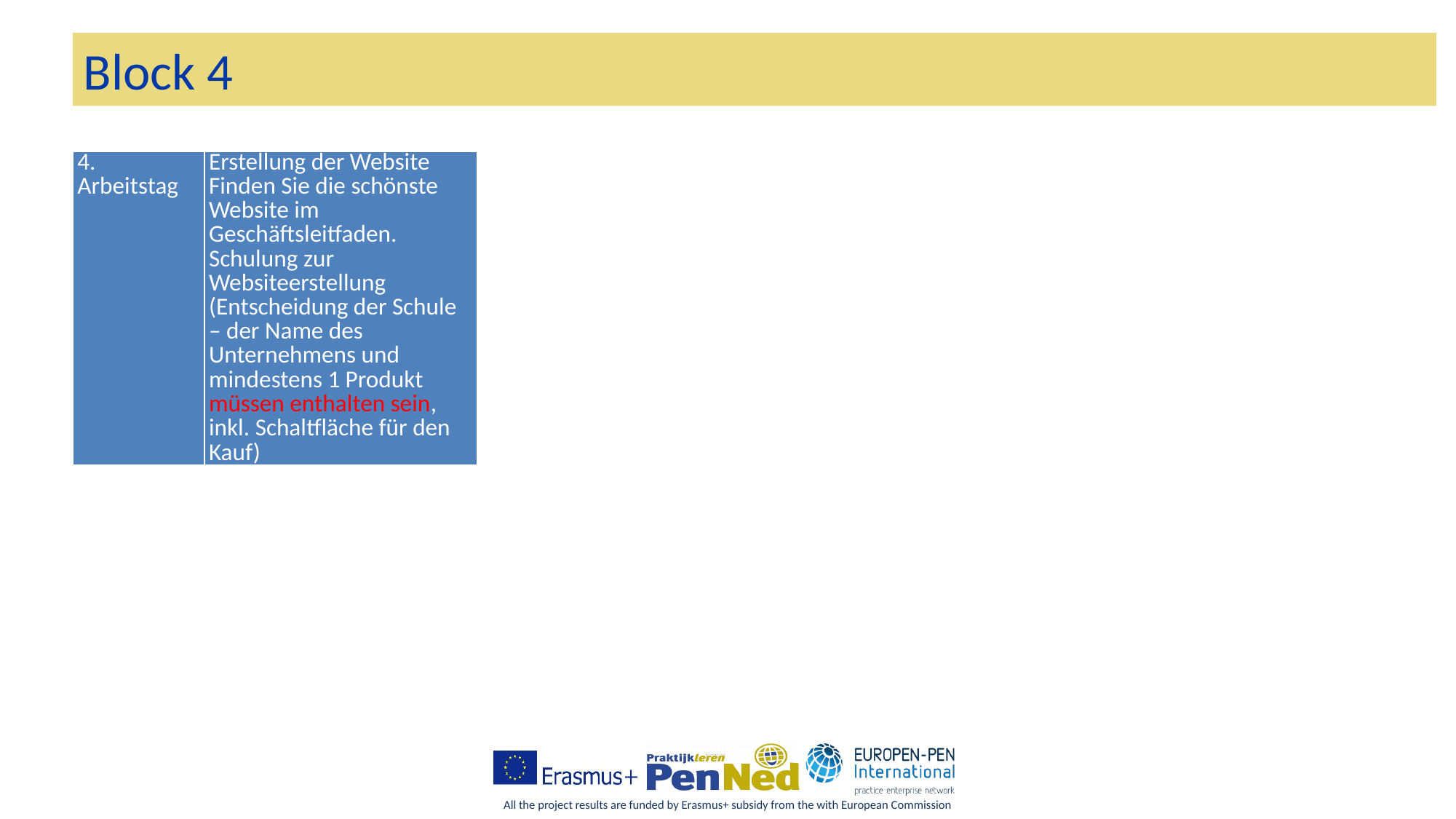

# Block 4
| 4. Arbeitstag | Erstellung der Website Finden Sie die schönste Website im Geschäftsleitfaden. Schulung zur Websiteerstellung (Entscheidung der Schule – der Name des Unternehmens und mindestens 1 Produkt müssen enthalten sein, inkl. Schaltfläche für den Kauf) |
| --- | --- |